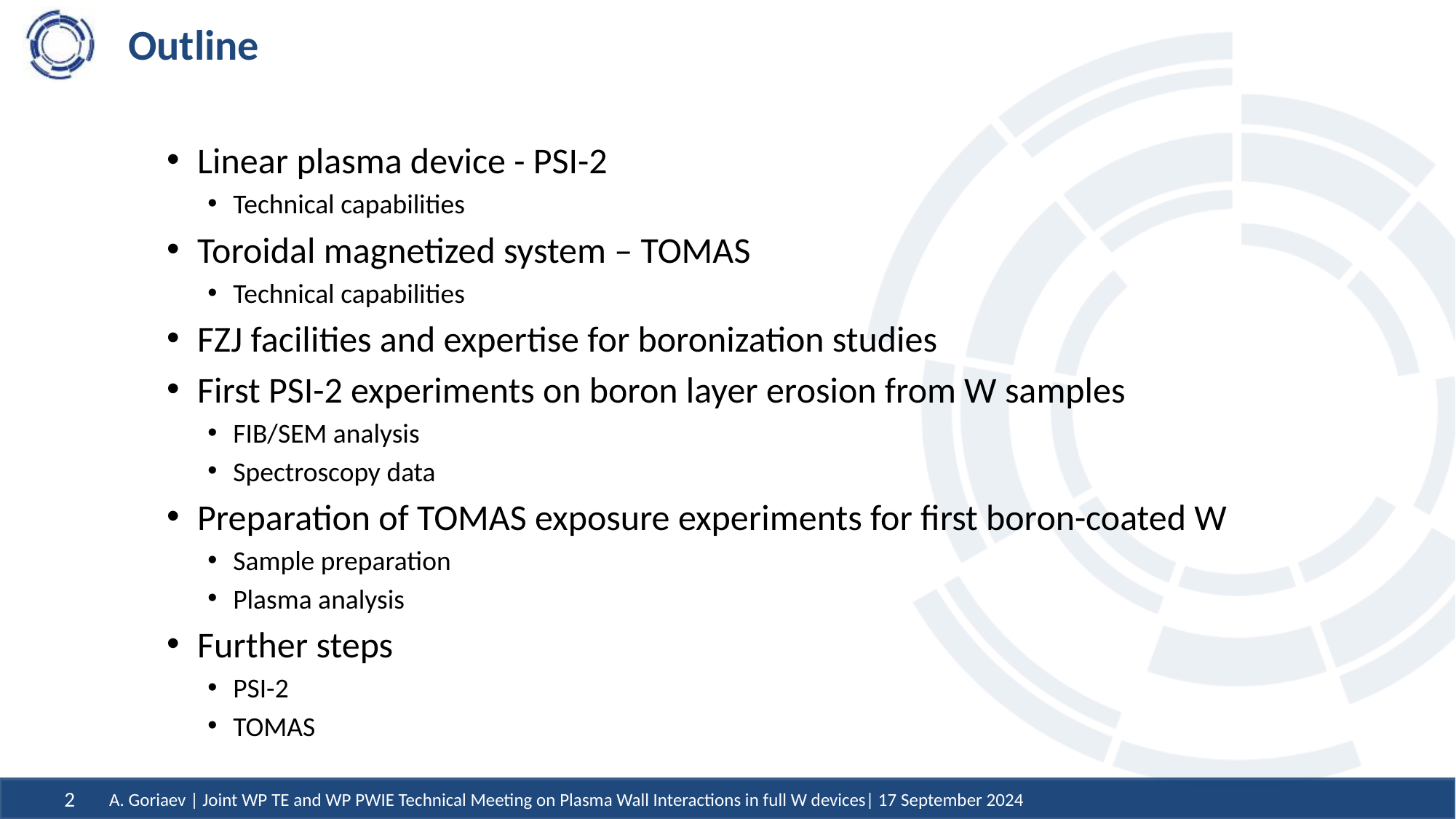

# Outline
Linear plasma device - PSI-2
Technical capabilities
Toroidal magnetized system – TOMAS
Technical capabilities
FZJ facilities and expertise for boronization studies
First PSI-2 experiments on boron layer erosion from W samples
FIB/SEM analysis
Spectroscopy data
Preparation of TOMAS exposure experiments for first boron-coated W
Sample preparation
Plasma analysis
Further steps
PSI-2
TOMAS
A. Goriaev | Joint WP TE and WP PWIE Technical Meeting on Plasma Wall Interactions in full W devices| 17 September 2024
2